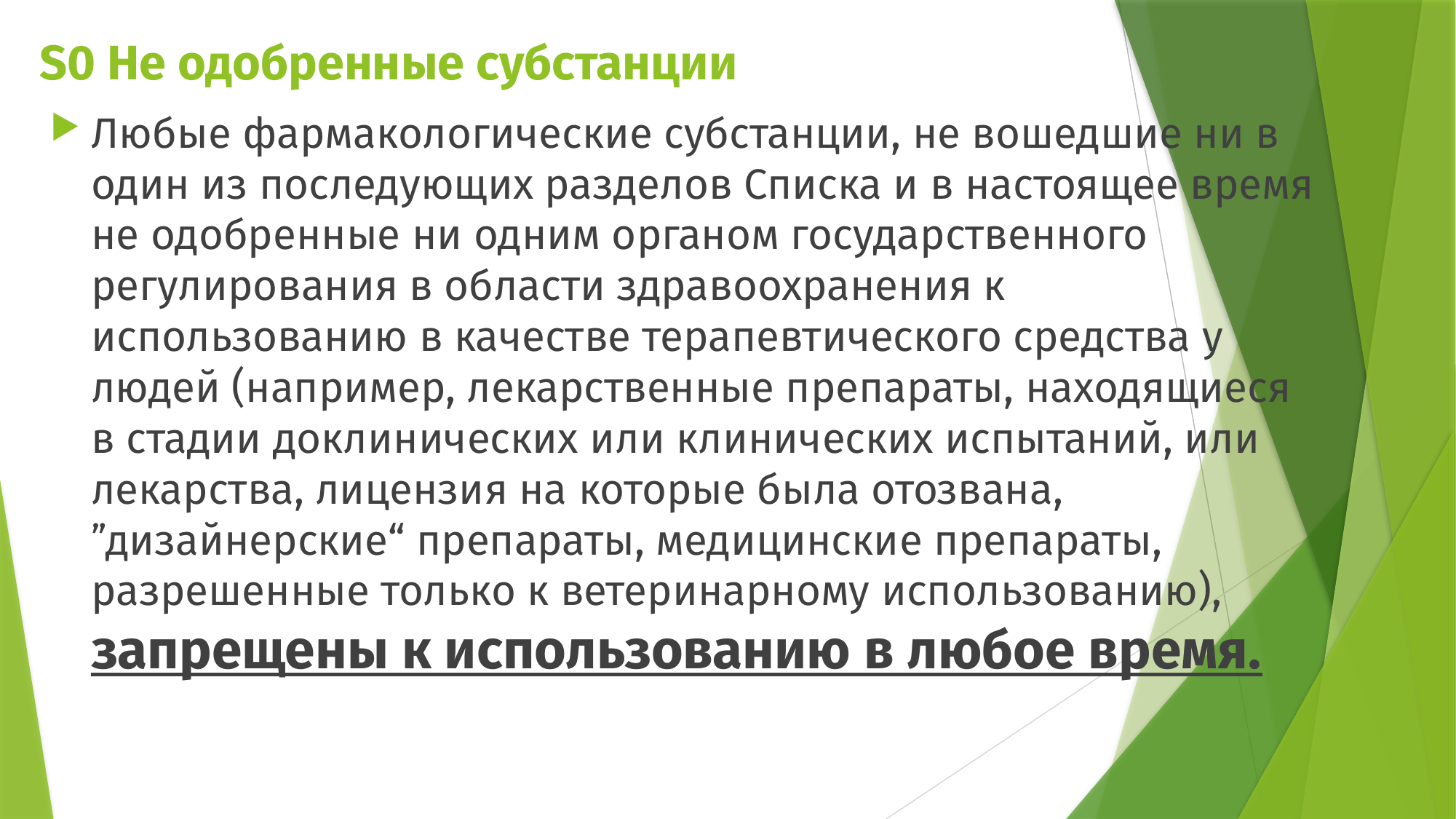

# S0 Не одобренные субстанции
Любые фармакологические субстанции, не вошедшие ни в один из последующих разделов Списка и в настоящее время не одобренные ни одним органом государственного регулирования в области здравоохранения к использованию в качестве терапевтического средства у людей (например, лекарственные препараты, находящиеся в стадии доклинических или клинических испытаний, или лекарства, лицензия на которые была отозвана, ˮдизайнерские“ препараты, медицинские препараты, разрешенные только к ветеринарному использованию), запрещены к использованию в любое время.